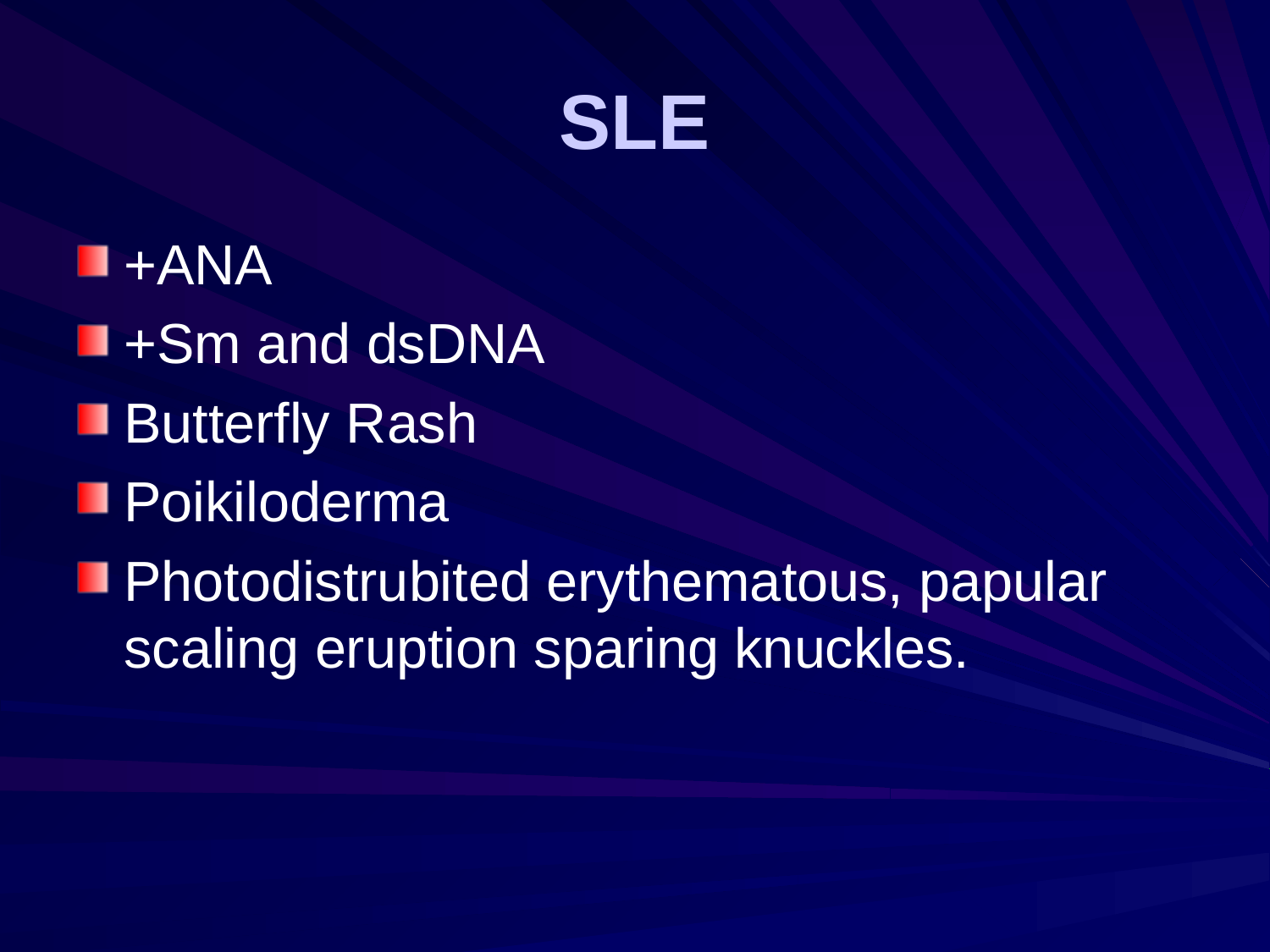

# SLE
+ANA
+Sm and dsDNA
Butterfly Rash
Poikiloderma
Photodistrubited erythematous, papular scaling eruption sparing knuckles.